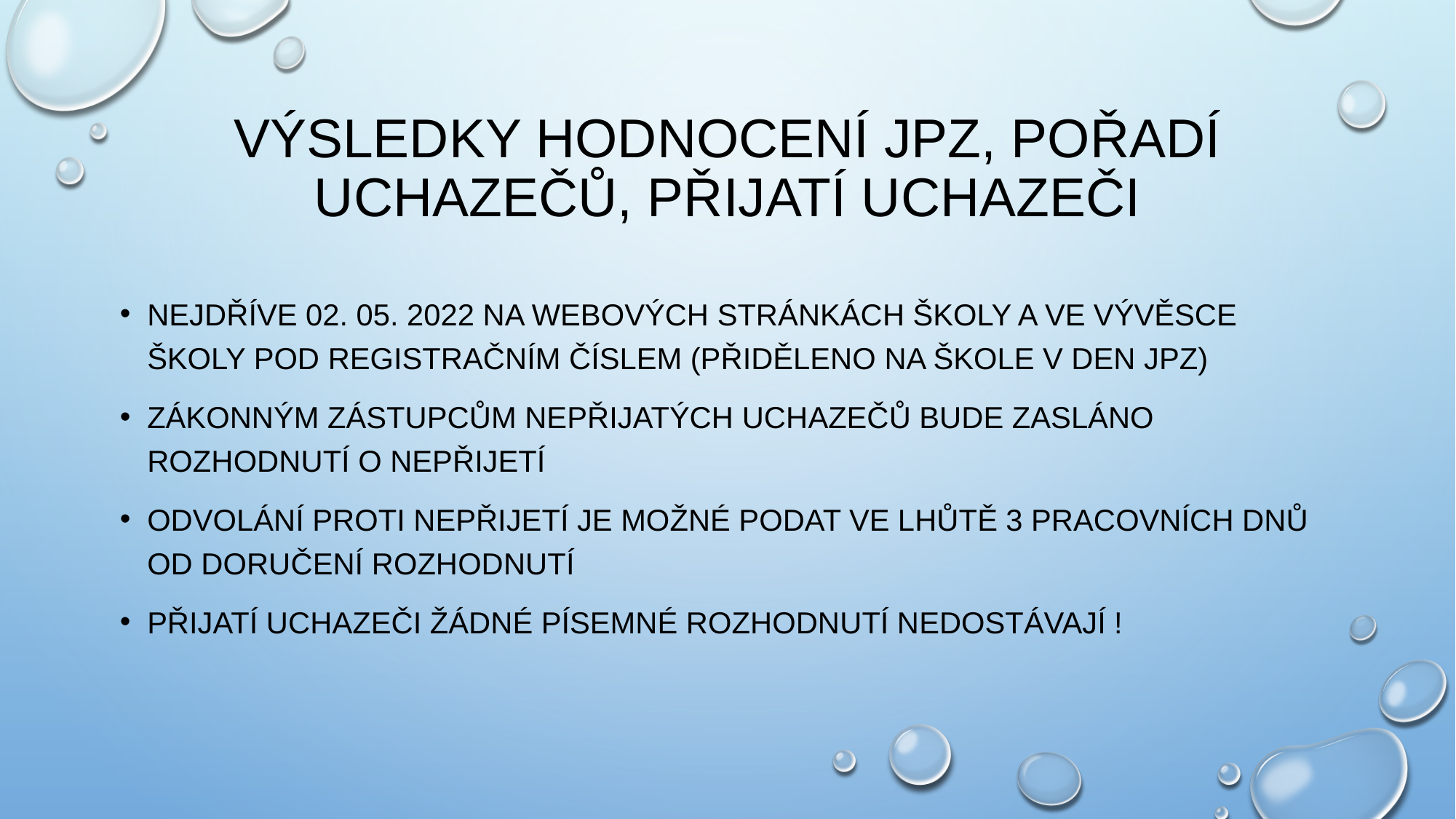

# Výsledky hodnocení JPZ, pořadí uchazečů, přijatí uchazeči
Nejdříve 02. 05. 2022 na webových stránkách školy a ve vývěsce školy pod registračním číslem (přiděleno na škole v den JPZ)
Zákonným zástupcům nepřijatých uchazečů bude zasláno rozhodnutí o nepřijetí
Odvolání proti nepřijetí je možné podat ve lhůtě 3 pracovních dnů od doručení rozhodnutí
Přijatí uchazeči žádné písemné rozhodnutí nedostávají !